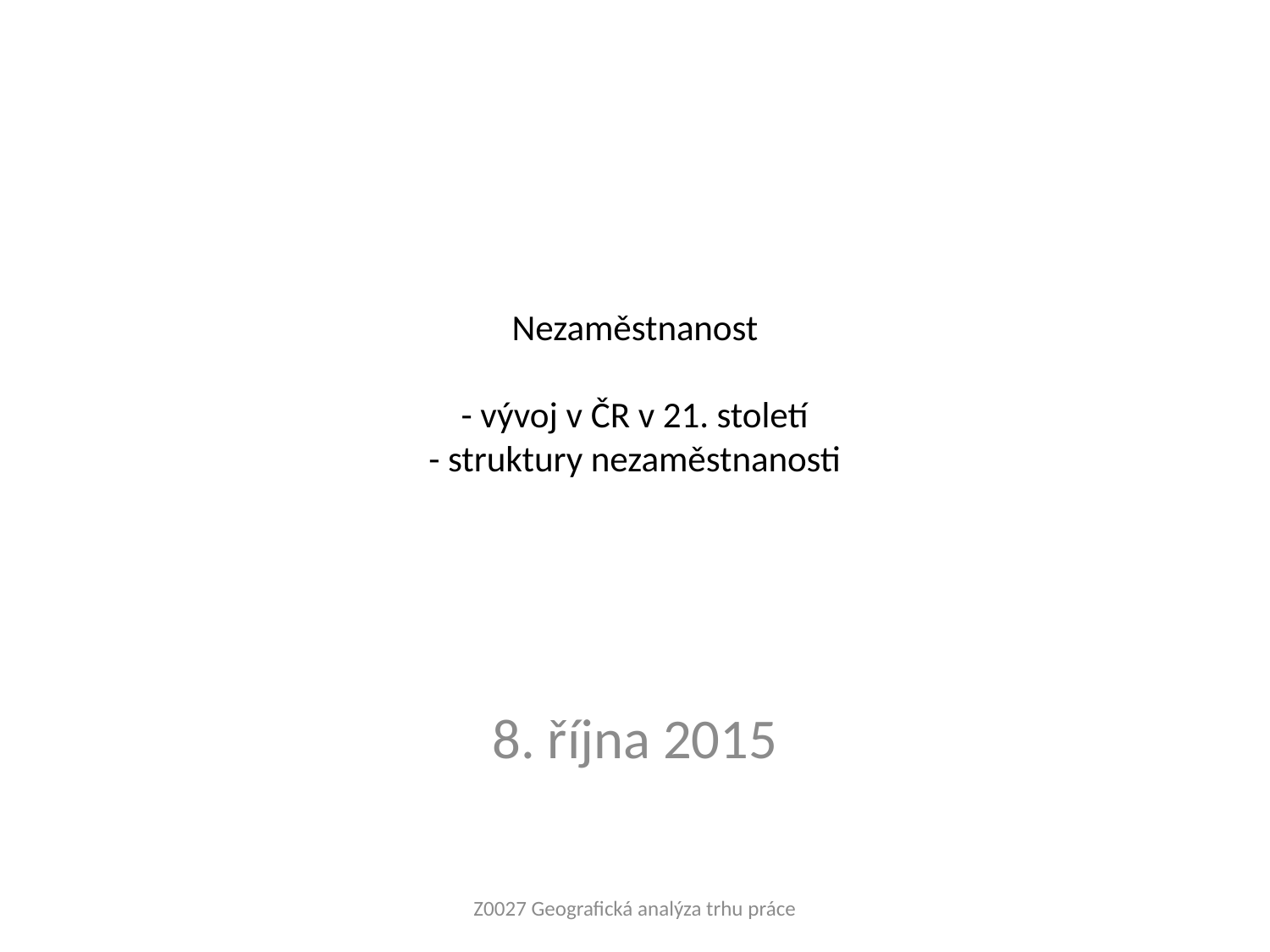

# Nezaměstnanost - vývoj v ČR v 21. století - struktury nezaměstnanosti
8. října 2015
Z0027 Geografická analýza trhu práce